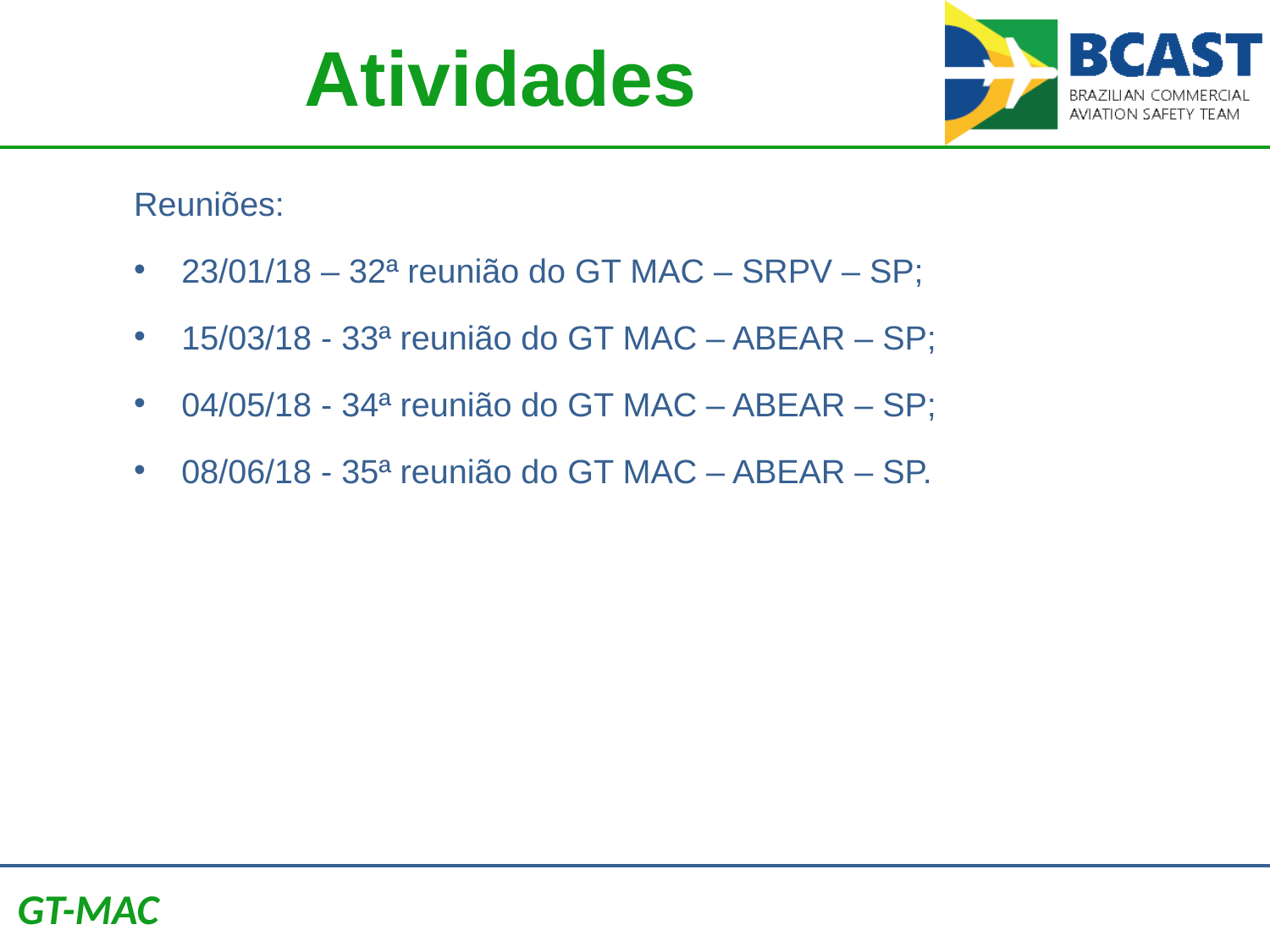

# Atividades
Reuniões:
23/01/18 – 32ª reunião do GT MAC – SRPV – SP;
15/03/18 - 33ª reunião do GT MAC – ABEAR – SP;
04/05/18 - 34ª reunião do GT MAC – ABEAR – SP;
08/06/18 - 35ª reunião do GT MAC – ABEAR – SP.